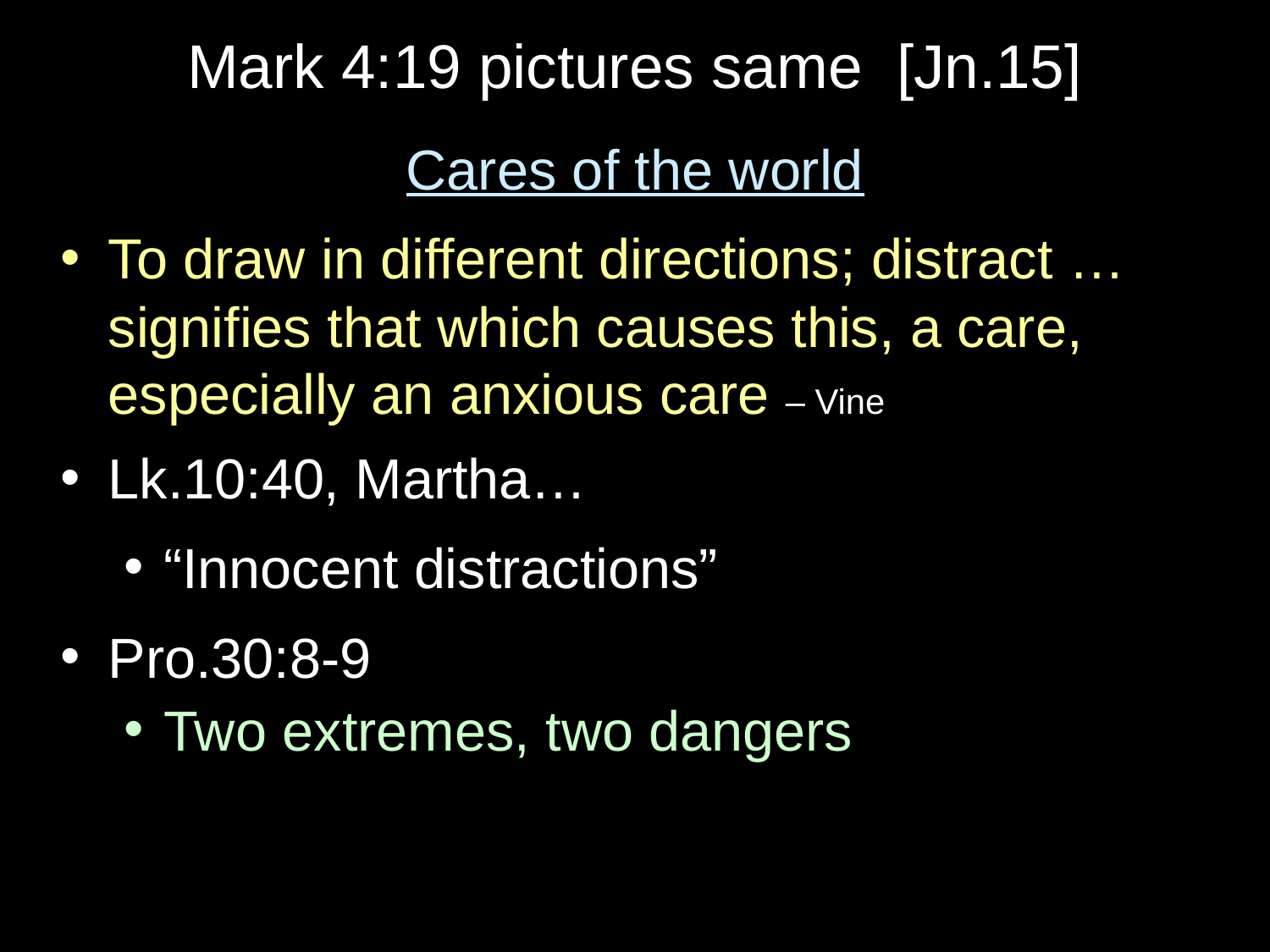

# Mark 4:19 pictures same  [Jn.15]
Cares of the world
To draw in different directions; distract … signifies that which causes this, a care, especially an anxious care – Vine
Lk.10:40, Martha…
“Innocent distractions”
Pro.30:8-9
Two extremes, two dangers